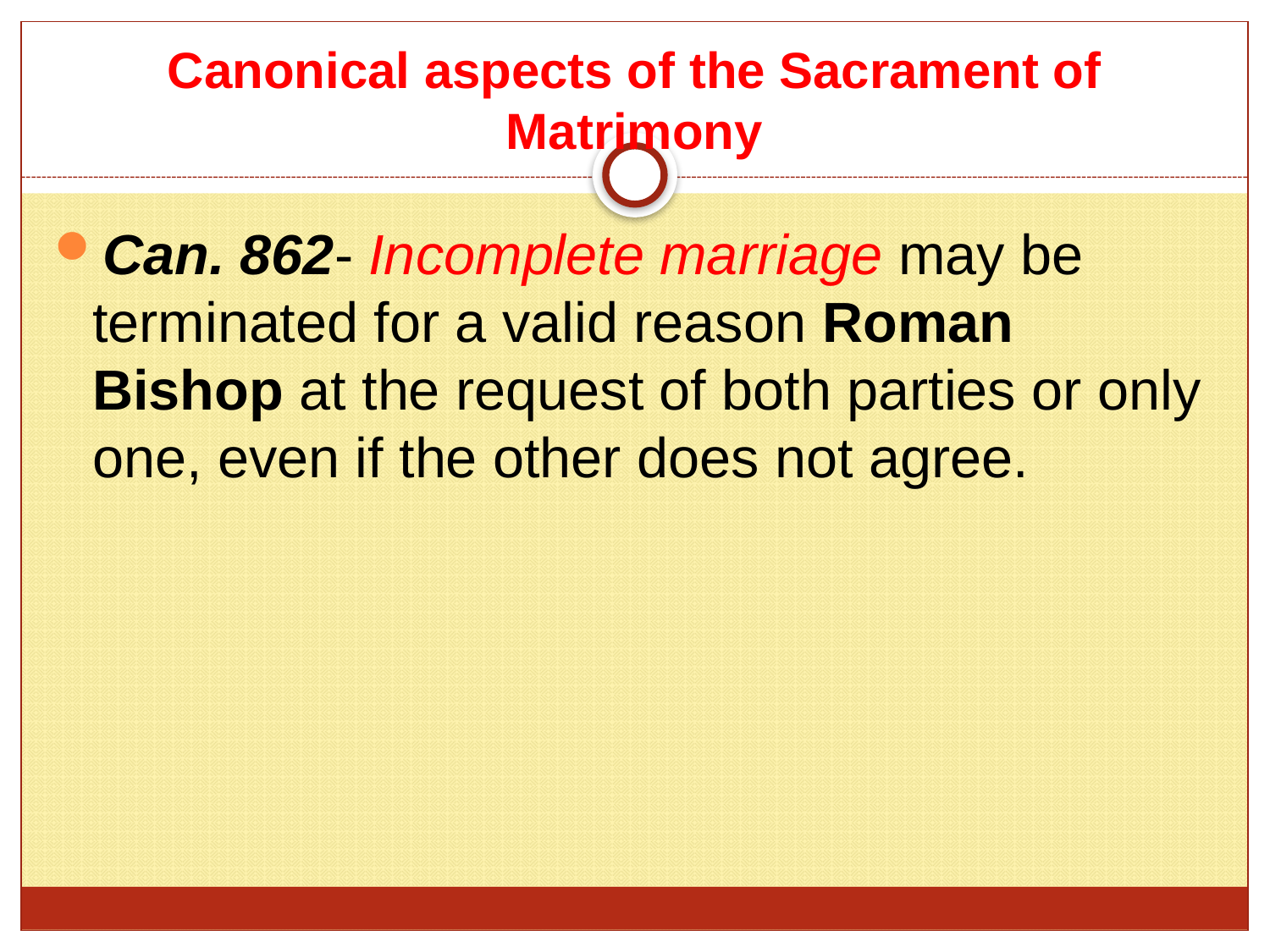

# Canonical aspects of the Sacrament of Matrimony
Can. 862- Incomplete marriage may be terminated for a valid reason Roman Bishop at the request of both parties or only one, even if the other does not agree.